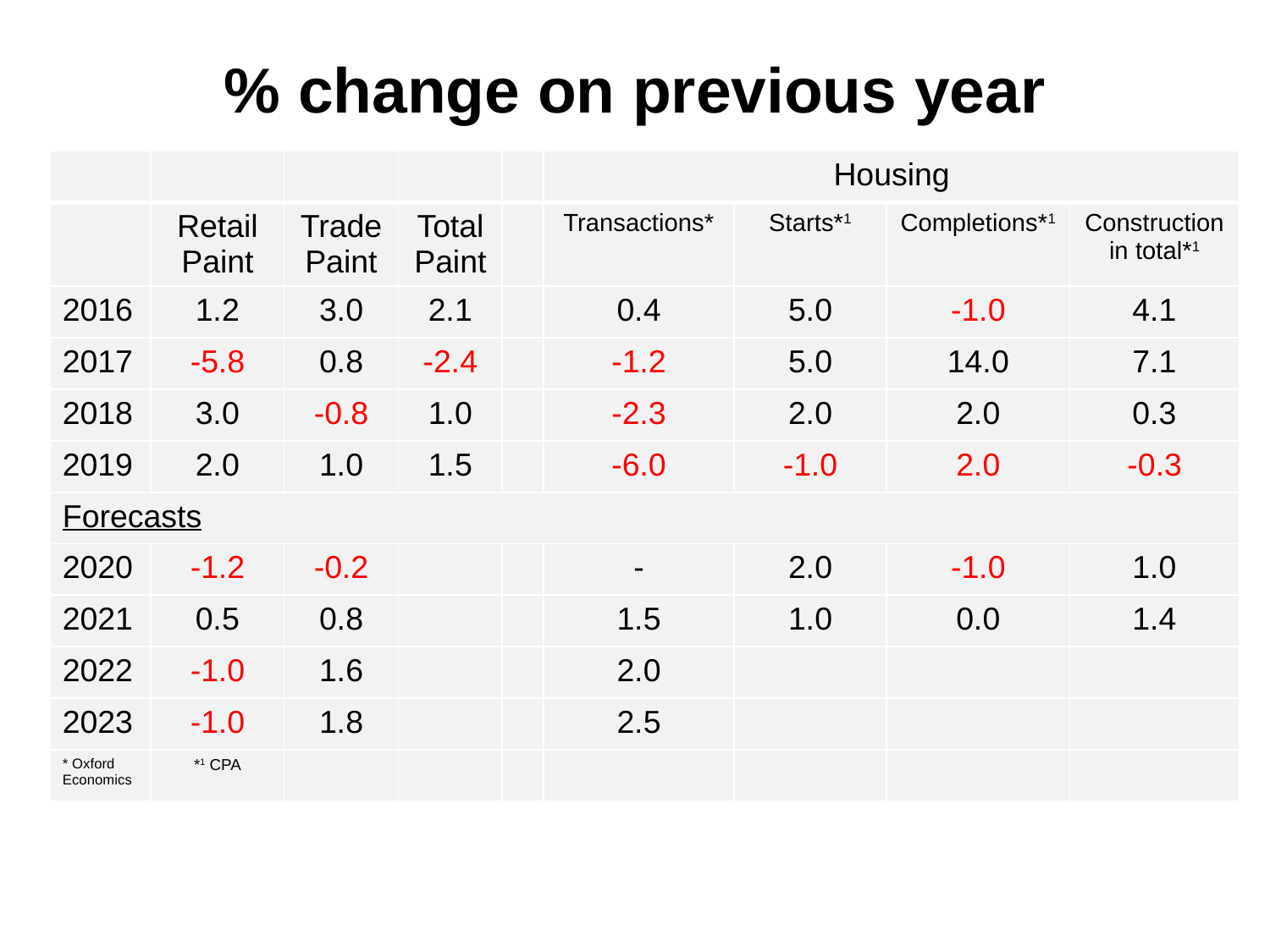

# % change on previous year
|  |  |  |  |  | Housing |  |  |  |
| --- | --- | --- | --- | --- | --- | --- | --- | --- |
|  | Retail Paint | Trade Paint | Total Paint |  | Transactions\* | Starts\*1 | Completions\*1 | Construction in total\*1 |
| 2016 | 1.2 | 3.0 | 2.1 |  | 0.4 | 5.0 | -1.0 | 4.1 |
| 2017 | -5.8 | 0.8 | -2.4 |  | -1.2 | 5.0 | 14.0 | 7.1 |
| 2018 | 3.0 | -0.8 | 1.0 |  | -2.3 | 2.0 | 2.0 | 0.3 |
| 2019 | 2.0 | 1.0 | 1.5 |  | -6.0 | -1.0 | 2.0 | -0.3 |
| Forecasts |  |  |  |  |  |  |  |  |
| 2020 | -1.2 | -0.2 |  |  | - | 2.0 | -1.0 | 1.0 |
| 2021 | 0.5 | 0.8 |  |  | 1.5 | 1.0 | 0.0 | 1.4 |
| 2022 | -1.0 | 1.6 |  |  | 2.0 |  |  |  |
| 2023 | -1.0 | 1.8 |  |  | 2.5 |  |  |  |
| \* Oxford Economics | \*1 CPA |  |  |  |  |  |  |  |